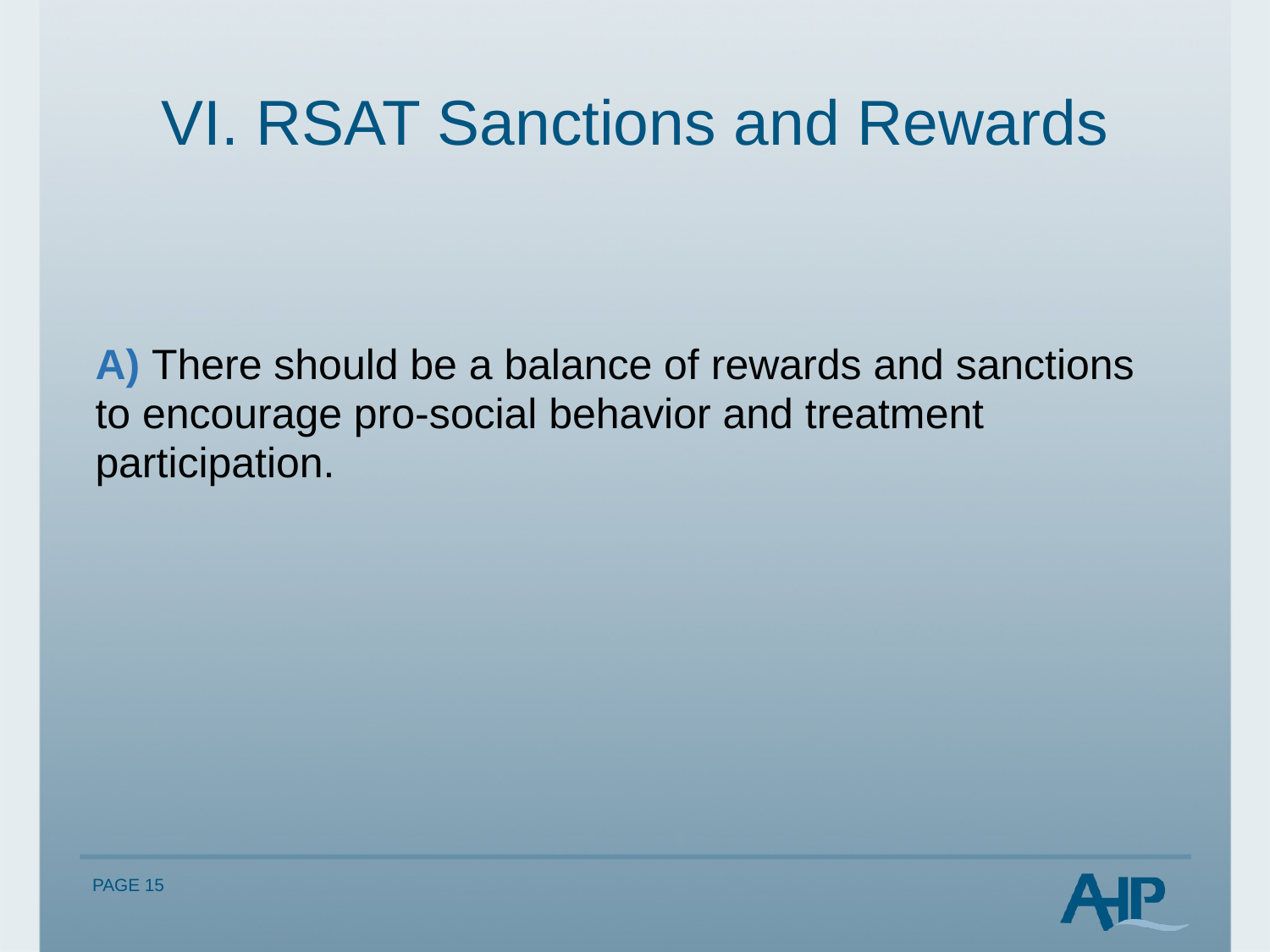

# VI. RSAT Sanctions and Rewards
A) There should be a balance of rewards and sanctions to encourage pro-social behavior and treatment participation.